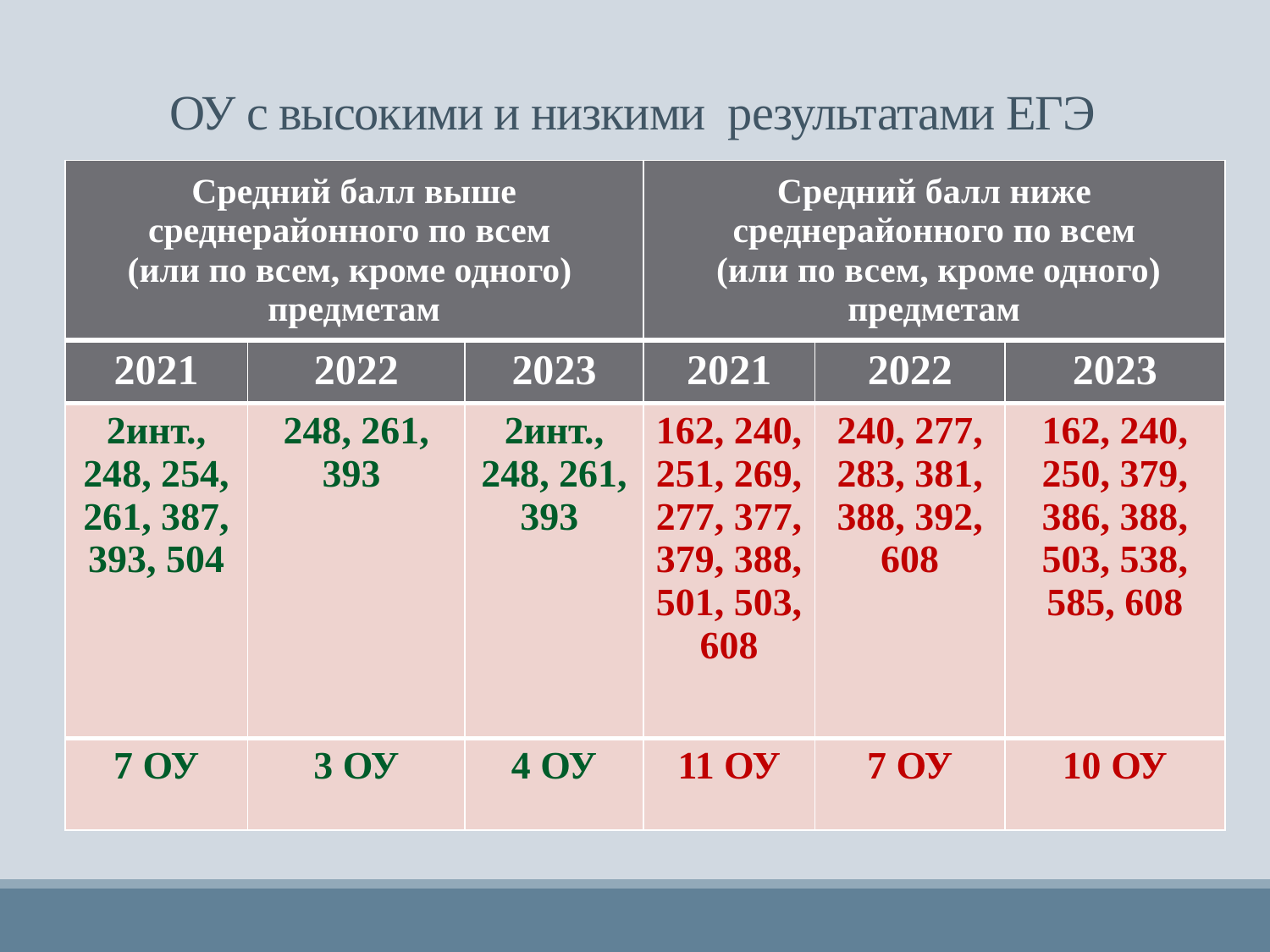

# ОУ с высокими и низкими  результатами ЕГЭ
| Средний балл выше среднерайонного по всем (или по всем, кроме одного) предметам |  |  | Средний балл ниже среднерайонного по всем (или по всем, кроме одного) предметам |  |  |
| --- | --- | --- | --- | --- | --- |
| 2021 | 2022 | 2023 | 2021 | 2022 | 2023 |
| 2инт., 248, 254, 261, 387, 393, 504 | 248, 261, 393 | 2инт., 248, 261, 393 | 162, 240, 251, 269, 277, 377, 379, 388, 501, 503, 608 | 240, 277, 283, 381, 388, 392, 608 | 162, 240, 250, 379, 386, 388, 503, 538, 585, 608 |
| 7 ОУ | 3 ОУ | 4 ОУ | 11 ОУ | 7 ОУ | 10 ОУ |